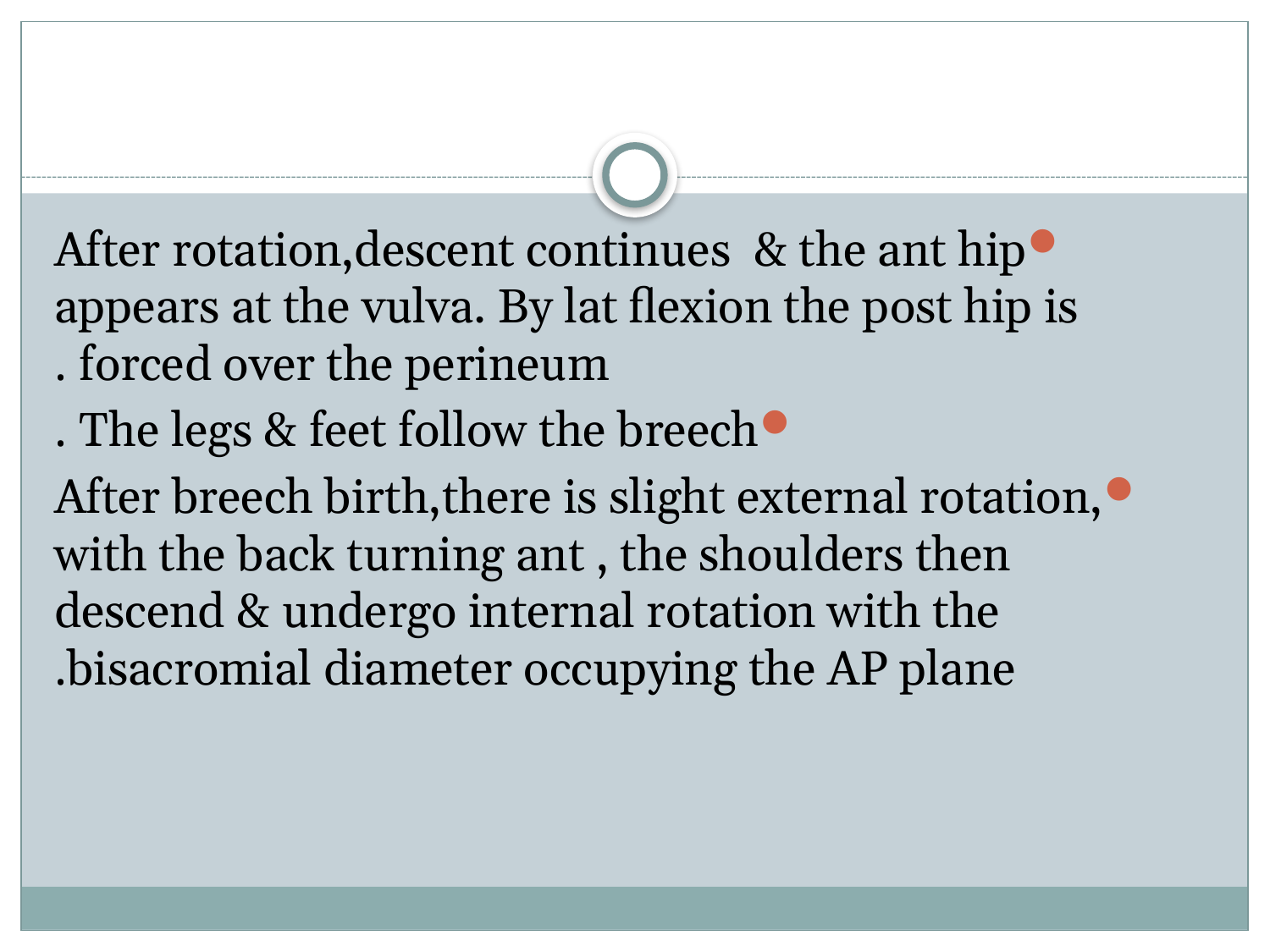

#
After rotation,descent continues  & the ant hip appears at the vulva. By lat flexion the post hip is forced over the perineum .
The legs & feet follow the breech .
After breech birth,there is slight external rotation, with the back turning ant , the shoulders then descend & undergo internal rotation with the bisacromial diameter occupying the AP plane.